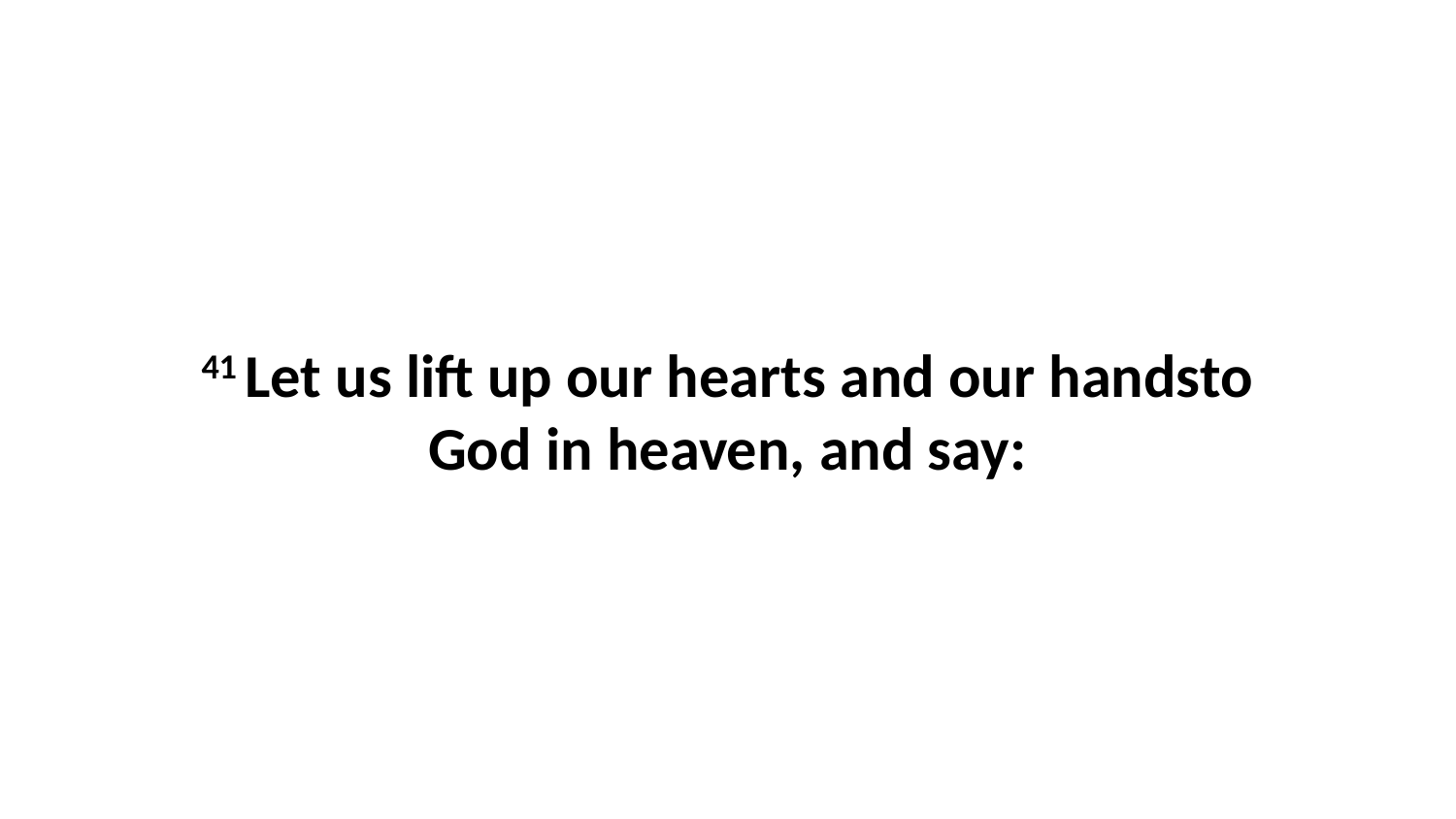

41 Let us lift up our hearts and our handsto God in heaven, and say: